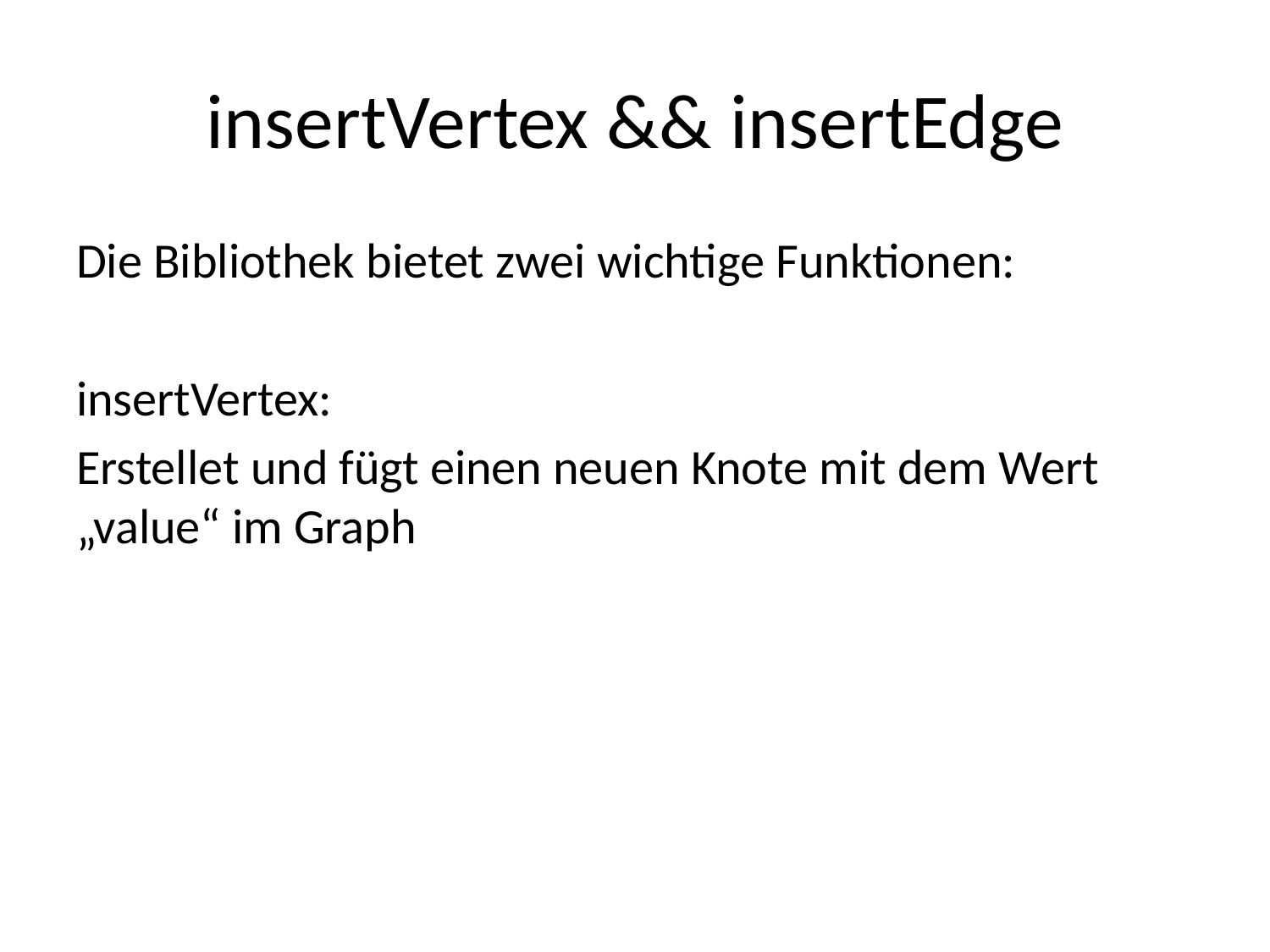

# insertVertex && insertEdge
Die Bibliothek bietet zwei wichtige Funktionen:

insertVertex:
Erstellet und fügt einen neuen Knote mit dem Wert „value“ im Graph